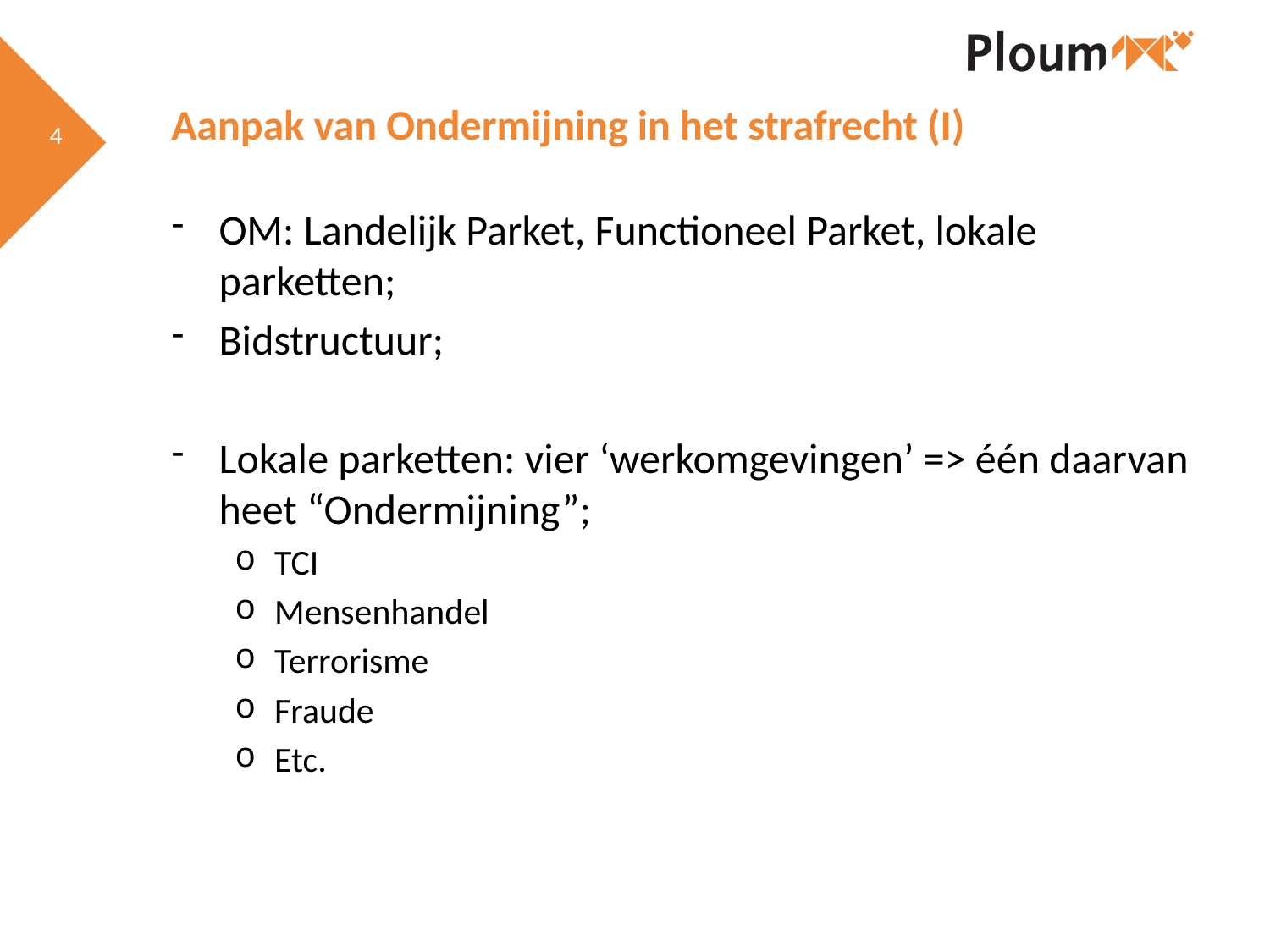

# Aanpak van Ondermijning in het strafrecht (I)
OM: Landelijk Parket, Functioneel Parket, lokale parketten;
Bidstructuur;

Lokale parketten: vier ‘werkomgevingen’ => één daarvan heet “Ondermijning”;
TCI
Mensenhandel
Terrorisme
Fraude
Etc.